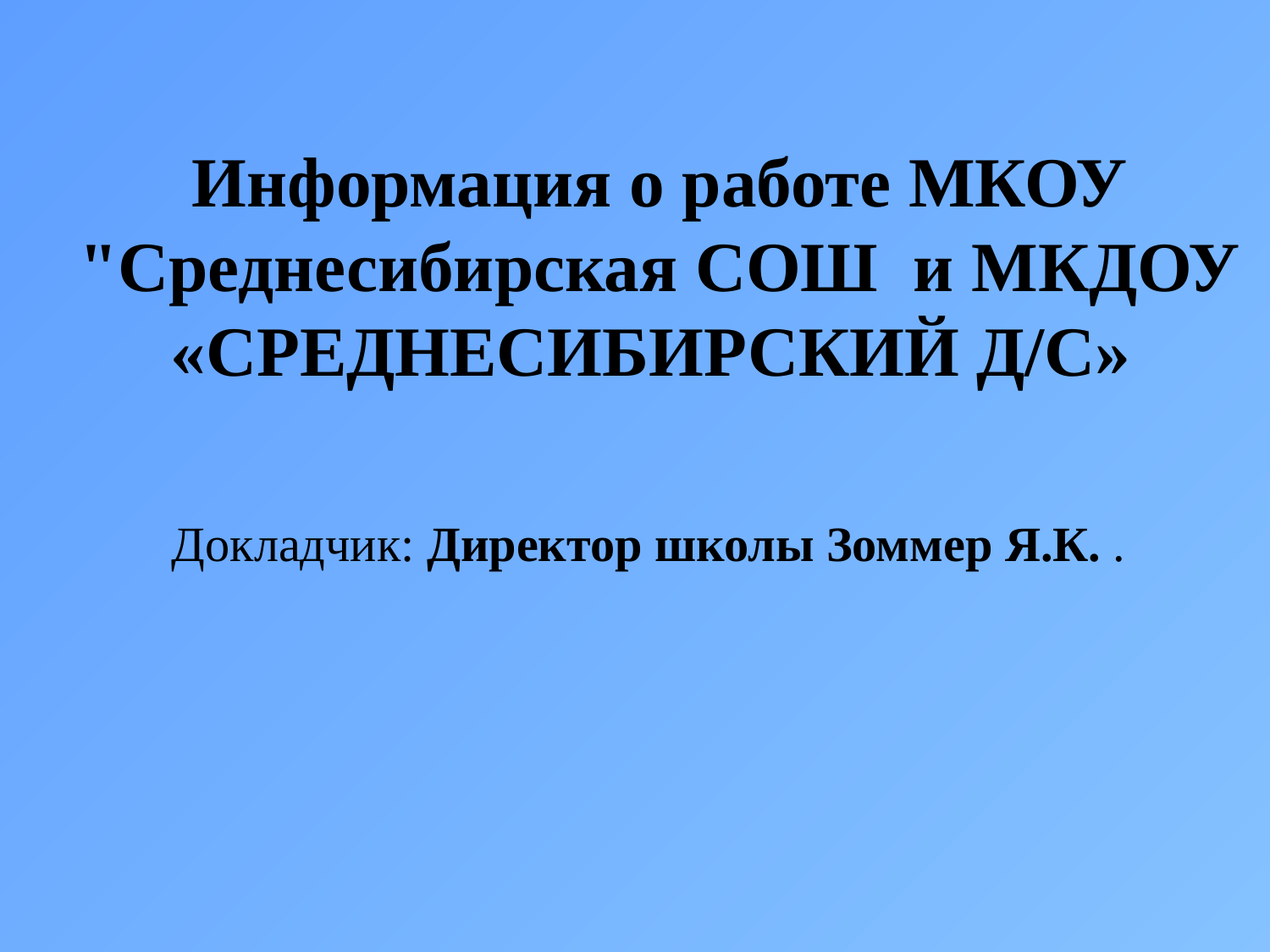

Информация о работе МКОУ "Среднесибирская СОШ  и МКДОУ «СРЕДНЕСИБИРСКИЙ Д/С»
Докладчик: Директор школы Зоммер Я.К. .